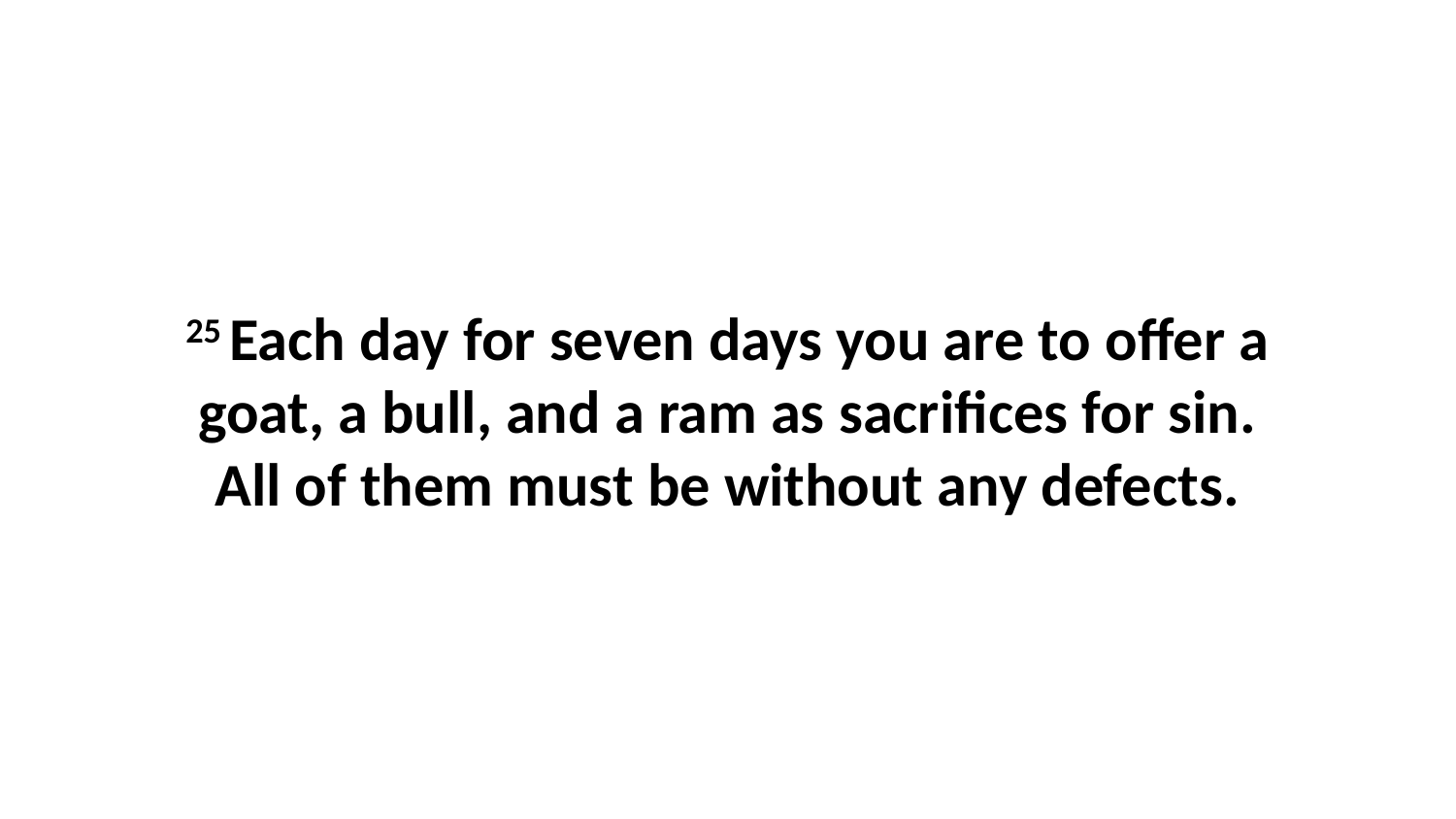

25 Each day for seven days you are to offer a goat, a bull, and a ram as sacrifices for sin. All of them must be without any defects.